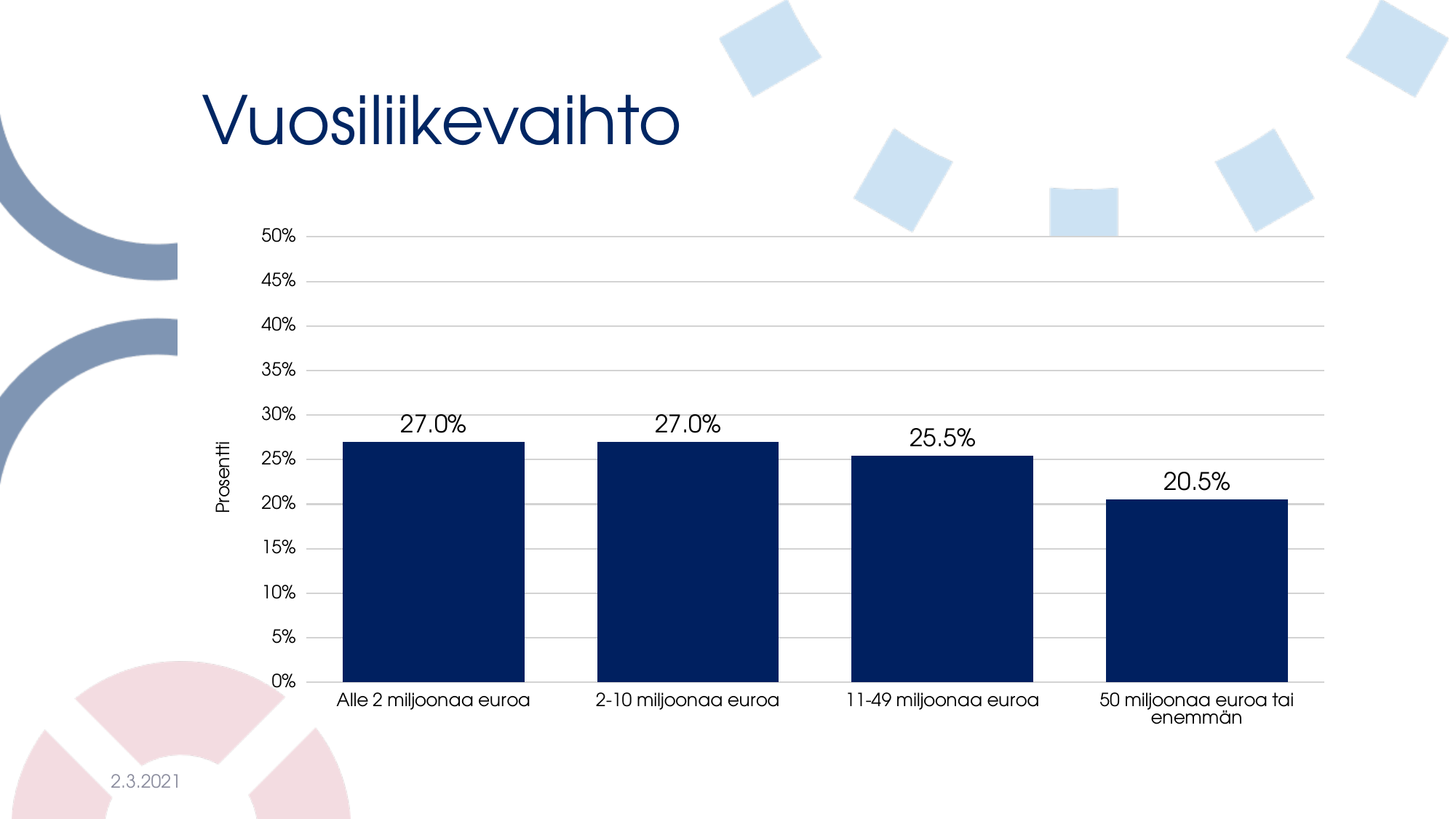

# Vuosiliikevaihto

### Chart

| Category |  |
|---|---|
| Alle 2 miljoonaa euroa | 0.26996197718631176 |
| 2-10 miljoonaa euroa | 0.26996197718631176 |
| 11-49 miljoonaa euroa | 0.25475285171102663 |
| 50 miljoonaa euroa tai enemmän | 0.20532319391634982 |
2.3.2021